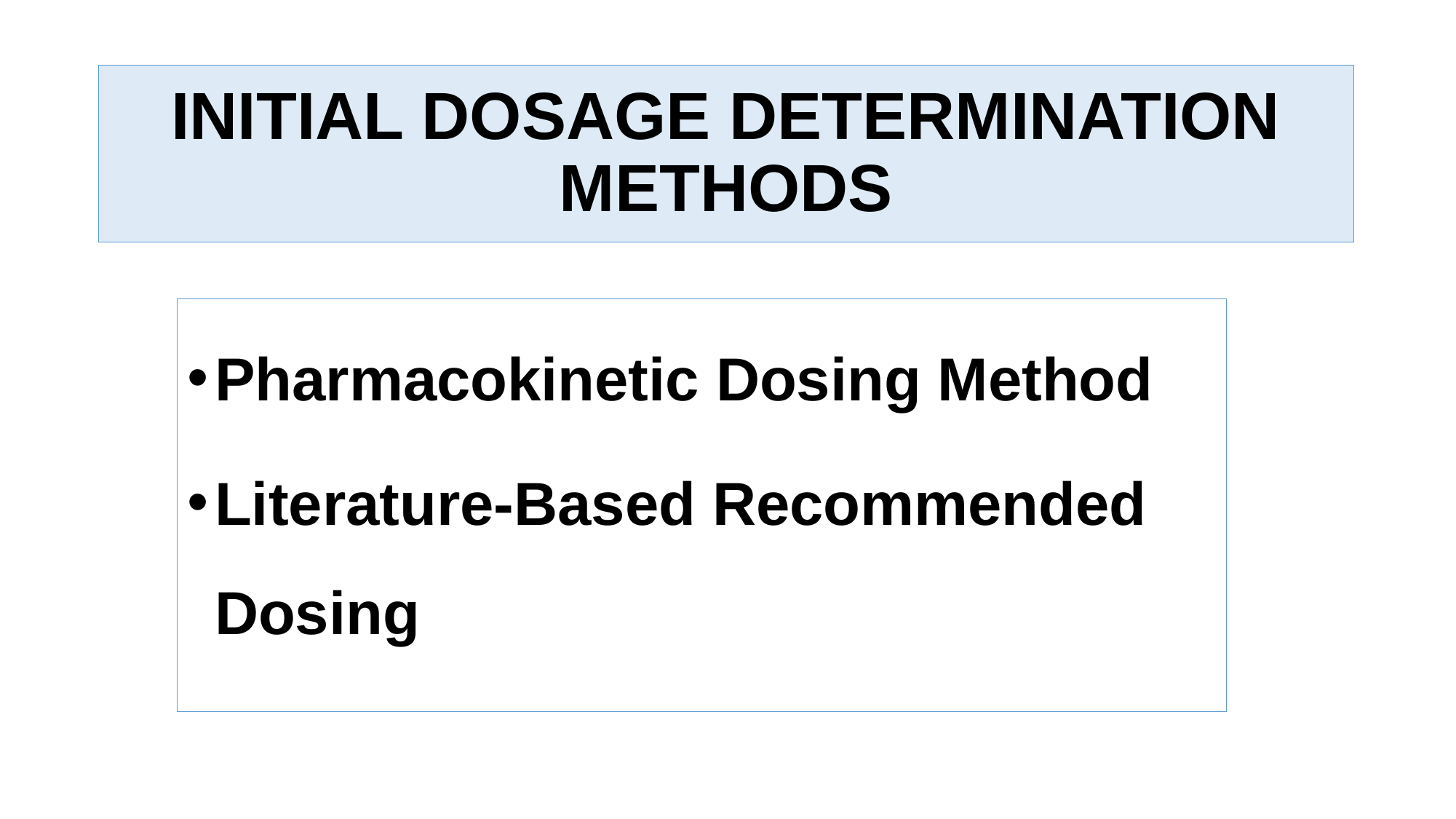

# INITIAL DOSAGE DETERMINATION METHODS
Pharmacokinetic Dosing Method
Literature-Based Recommended Dosing